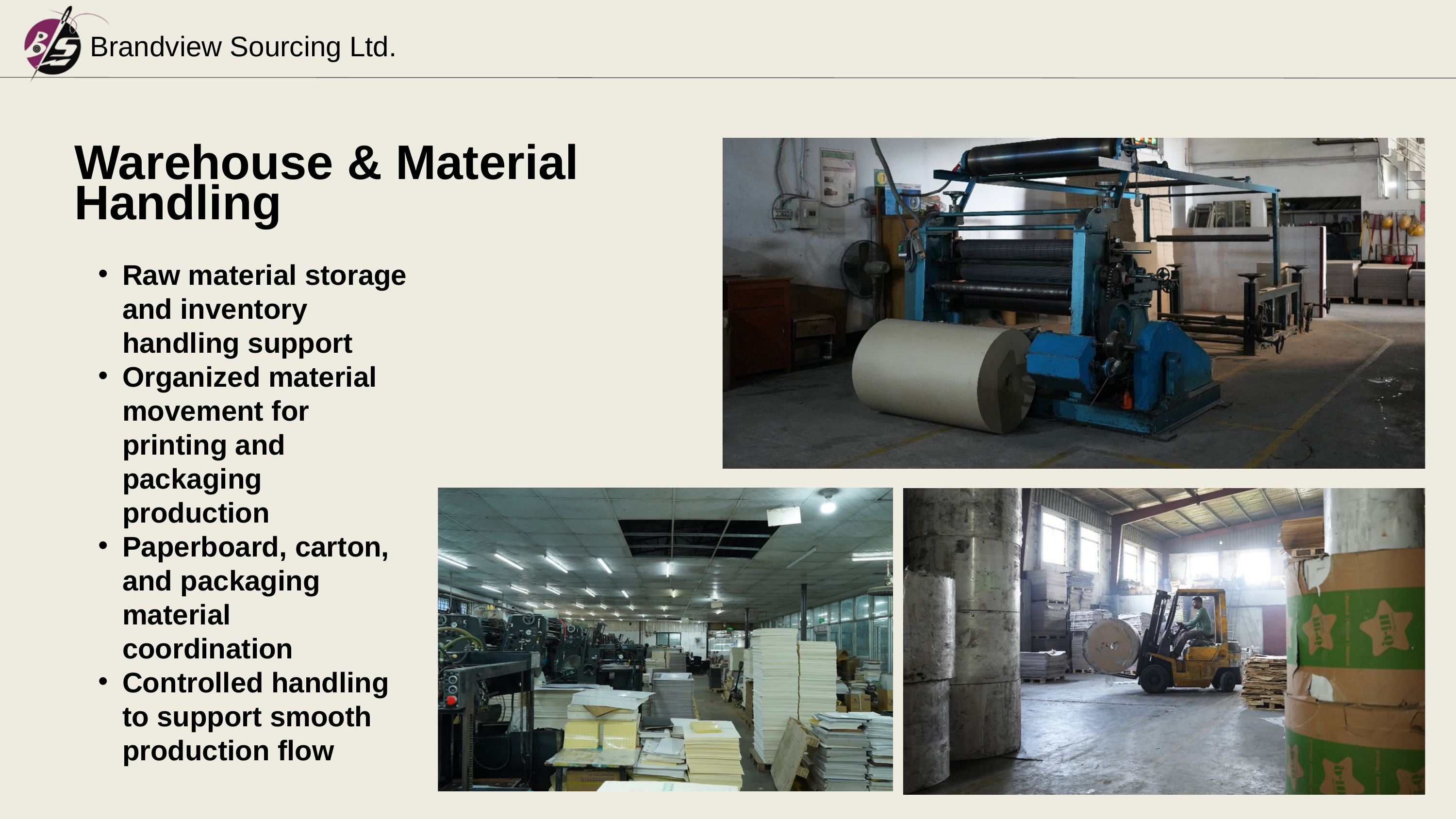

Brandview Sourcing Ltd.

Warehouse & Material Handling
Raw material storage and inventory handling support
Organized material movement for printing and packaging production
Paperboard, carton, and packaging material coordination
Controlled handling to support smooth production flow